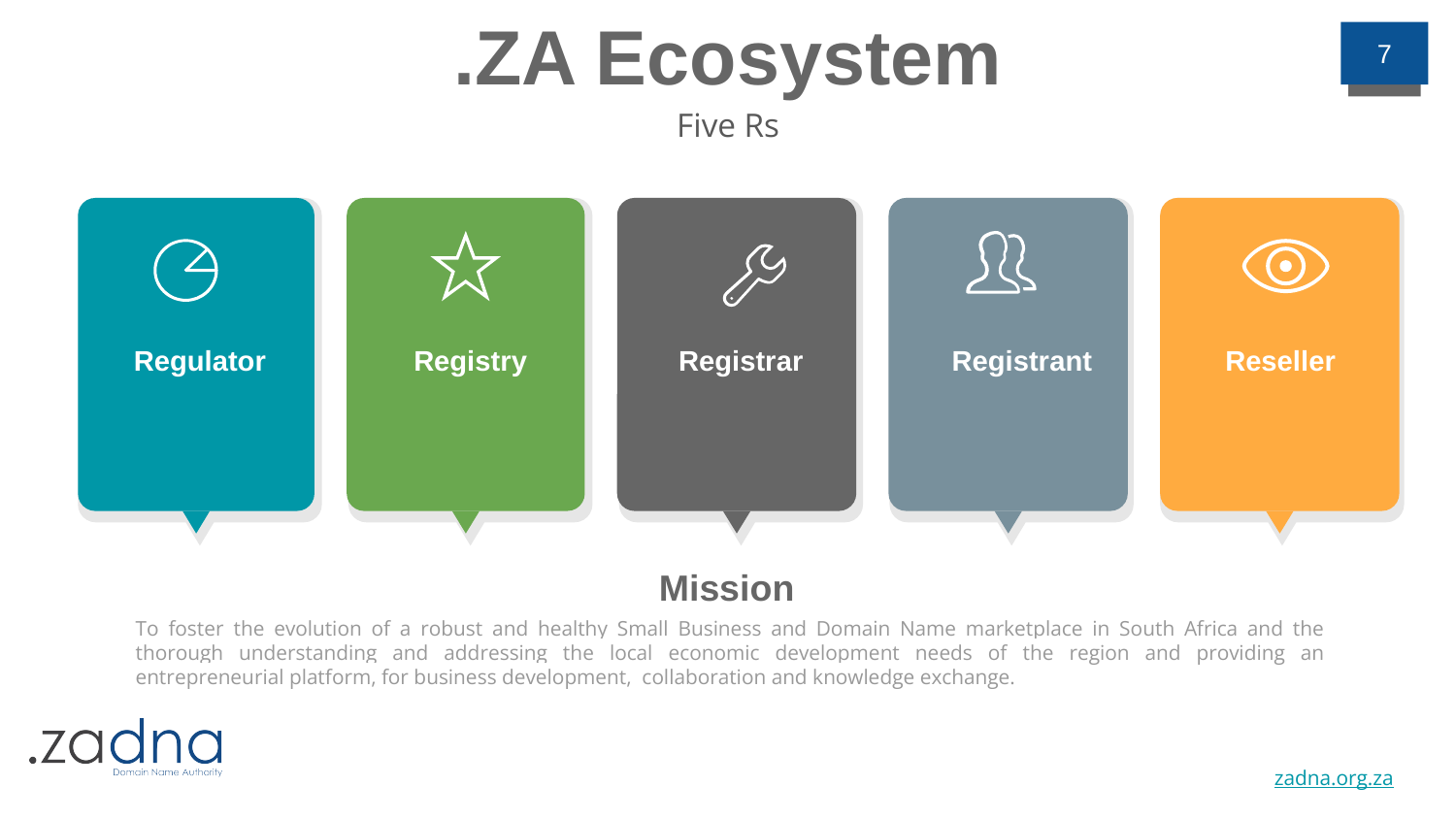

.ZA Ecosystem
7
Five Rs

Regulator
Registry
Registrar
Registrant
Reseller
Mission
To foster the evolution of a robust and healthy Small Business and Domain Name marketplace in South Africa and the thorough understanding and addressing the local economic development needs of the region and providing an entrepreneurial platform, for business development,  collaboration and knowledge exchange.